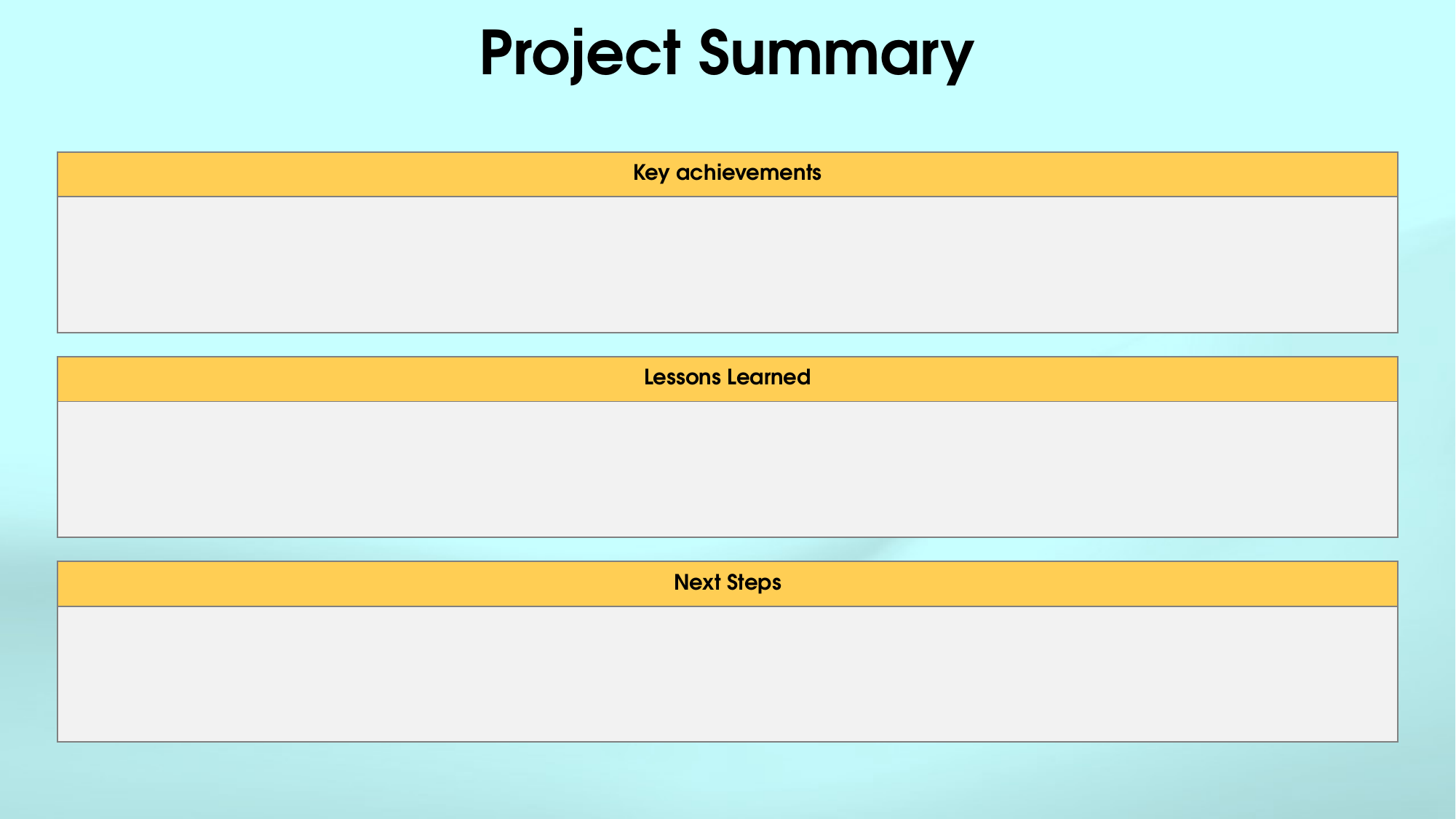

# Project Summary
| Key achievements |
| --- |
|  |
| Lessons Learned |
| --- |
|  |
| Next Steps |
| --- |
|  |